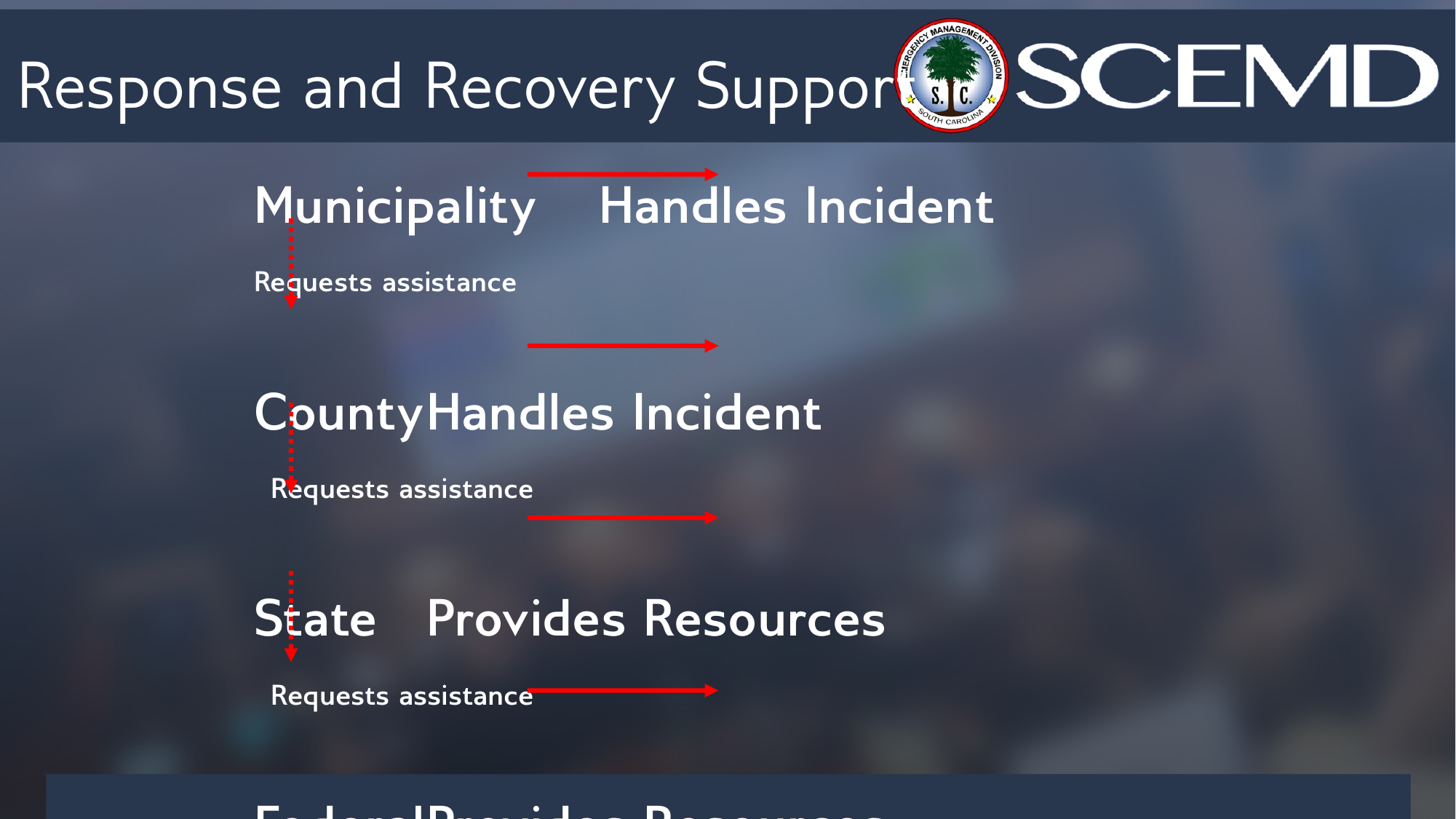

# Response and Recovery Support
	Municipality			Handles Incident
		Requests assistance

	County				Handles Incident
		 Requests assistance

	State				Provides Resources
		 Requests assistance

	Federal			Provides Resources